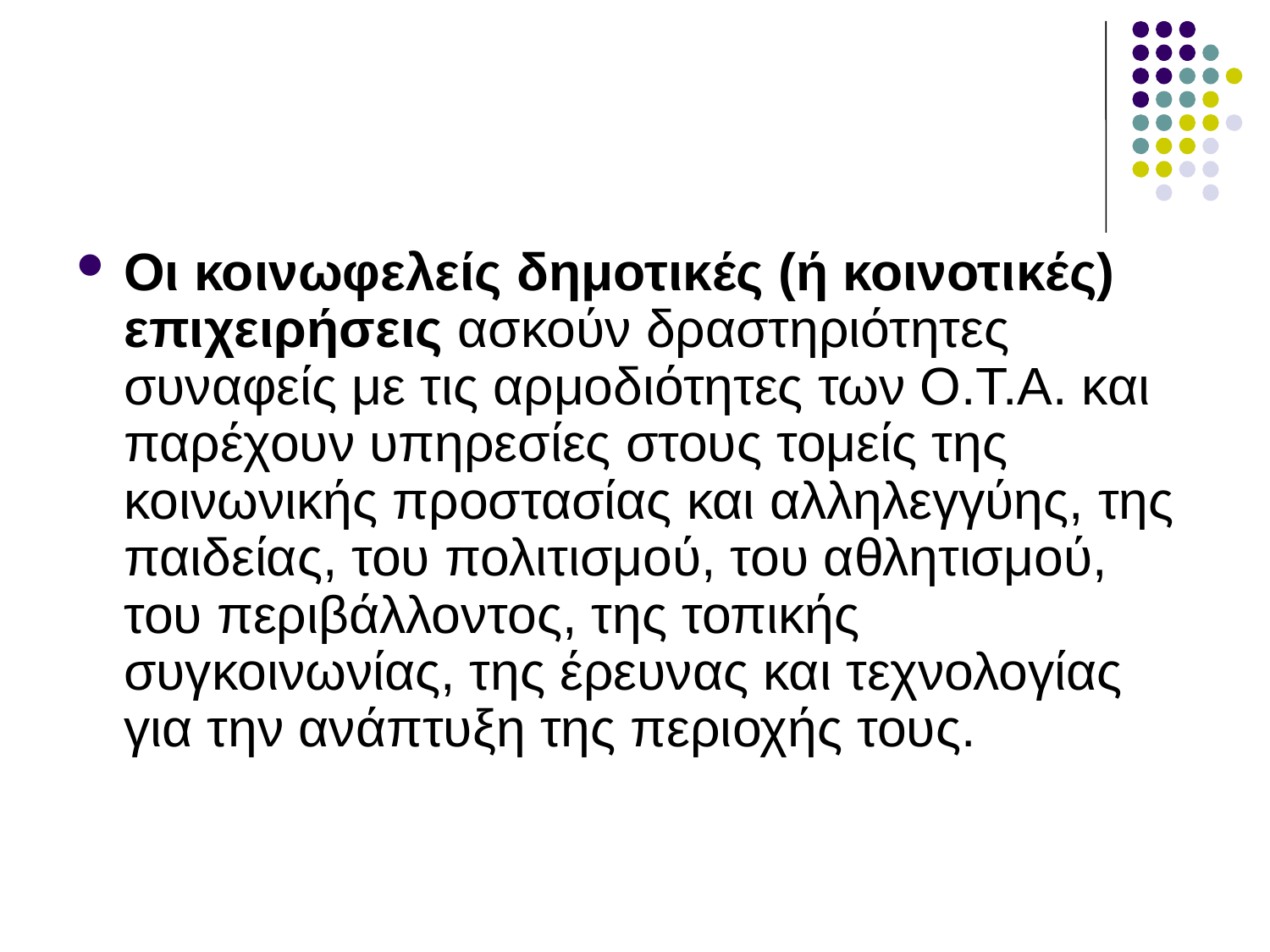

Οι κοινωφελείς δημοτικές (ή κοινοτικές) επιχειρήσεις ασκούν δραστηριότητες συναφείς με τις αρμοδιότητες των Ο.Τ.Α. και παρέχουν υπηρεσίες στους τομείς της κοινωνικής προστασίας και αλληλεγγύης, της παιδείας, του πολιτισμού, του αθλητισμού, του περιβάλλοντος, της τοπικής συγκοινωνίας, της έρευνας και τεχνολογίας για την ανάπτυξη της περιοχής τους.